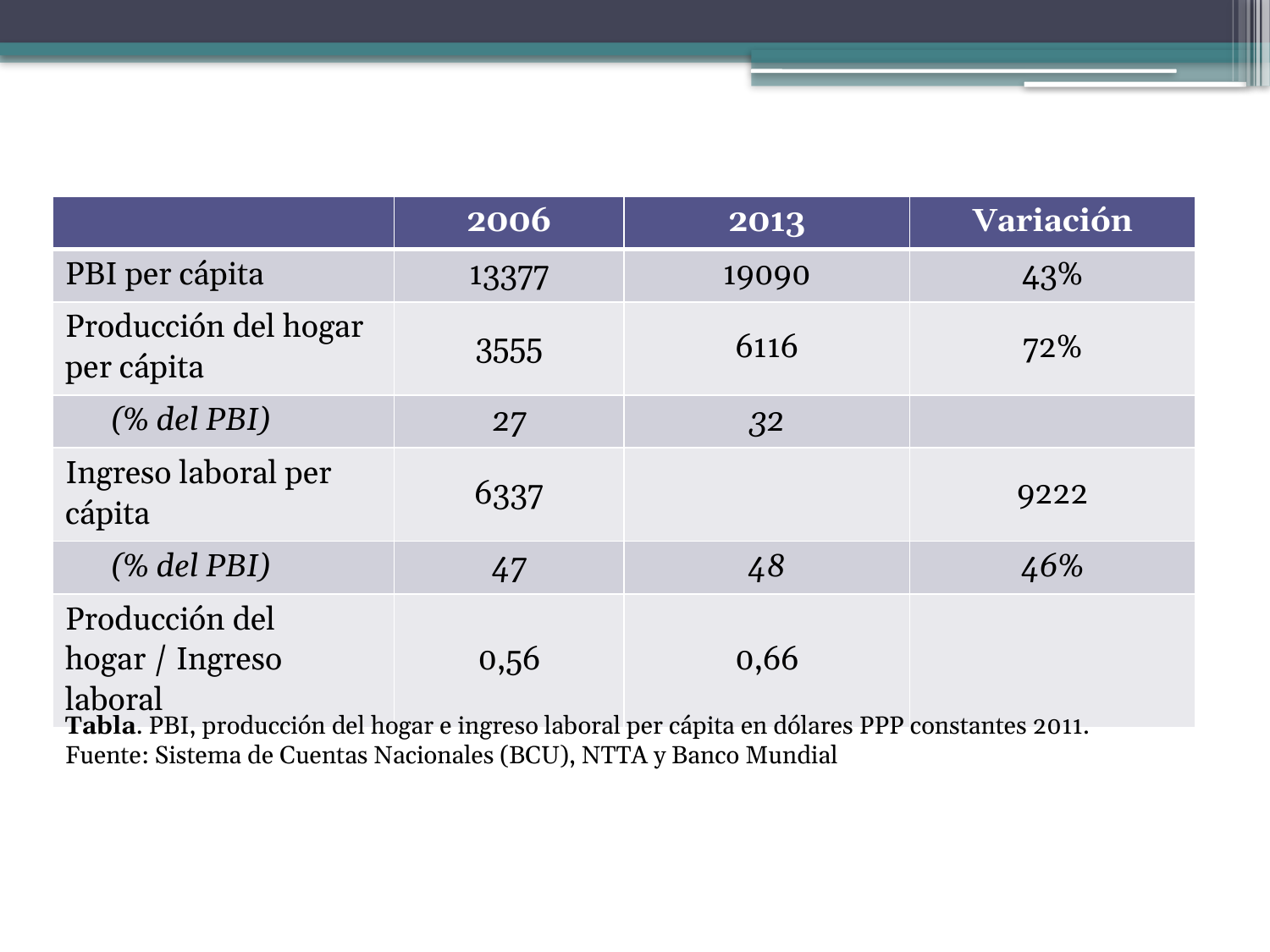

|  | 2006 | 2013 | Variación |
| --- | --- | --- | --- |
| PBI per cápita | 13377 | 19090 | 43% |
| Producción del hogar per cápita | 3555 | 6116 | 72% |
| (% del PBI) | 27 | 32 |  |
| Ingreso laboral per cápita | 6337 |  | 9222 |
| (% del PBI) | 47 | 48 | 46% |
| Producción del hogar / Ingreso laboral | 0,56 | 0,66 |  |
Tabla. PBI, producción del hogar e ingreso laboral per cápita en dólares PPP constantes 2011.
Fuente: Sistema de Cuentas Nacionales (BCU), NTTA y Banco Mundial